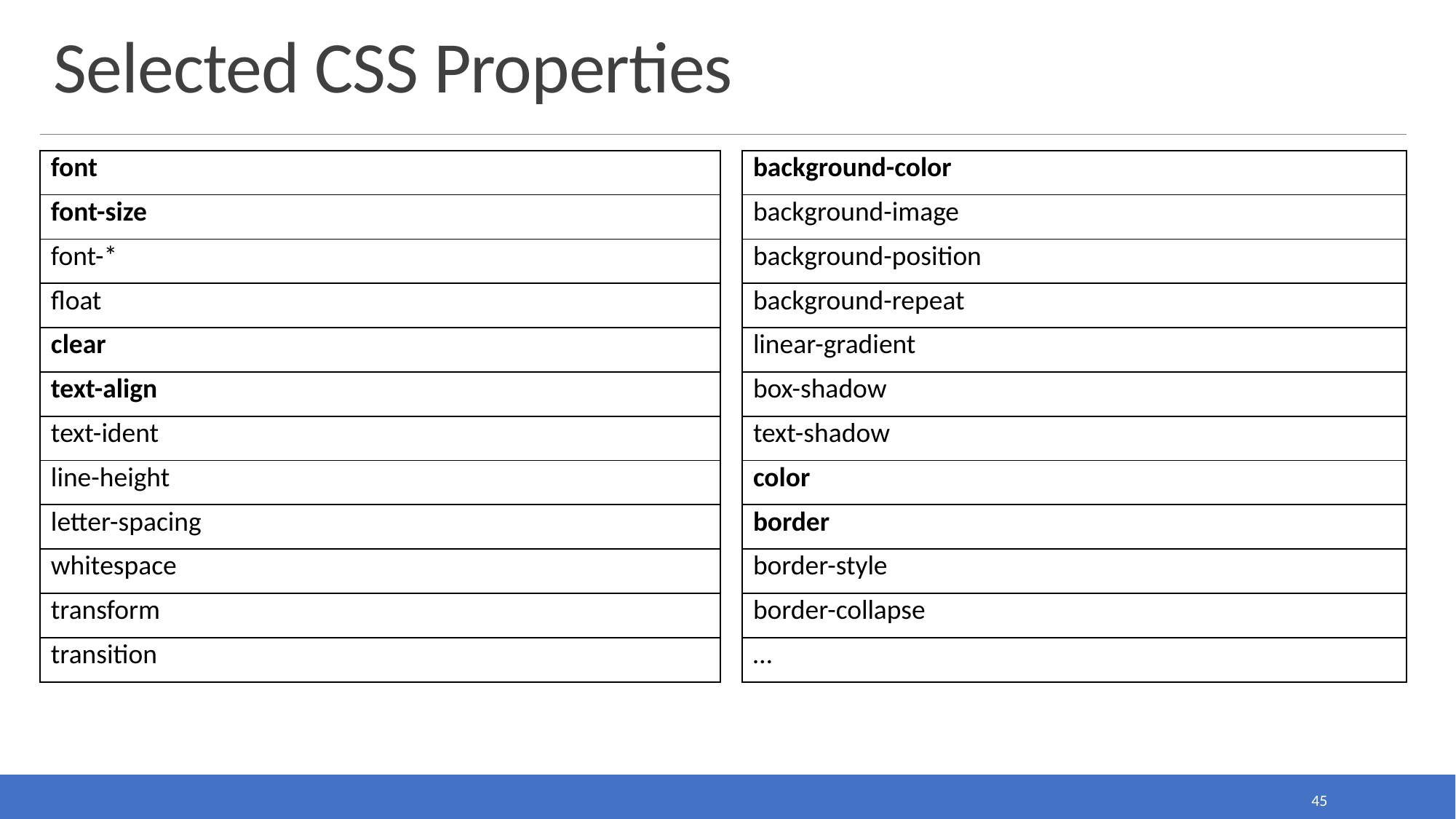

# Selected CSS Properties
| font |
| --- |
| font-size |
| font-\* |
| float |
| clear |
| text-align |
| text-ident |
| line-height |
| letter-spacing |
| whitespace |
| transform |
| transition |
| background-color |
| --- |
| background-image |
| background-position |
| background-repeat |
| linear-gradient |
| box-shadow |
| text-shadow |
| color |
| border |
| border-style |
| border-collapse |
| … |
45